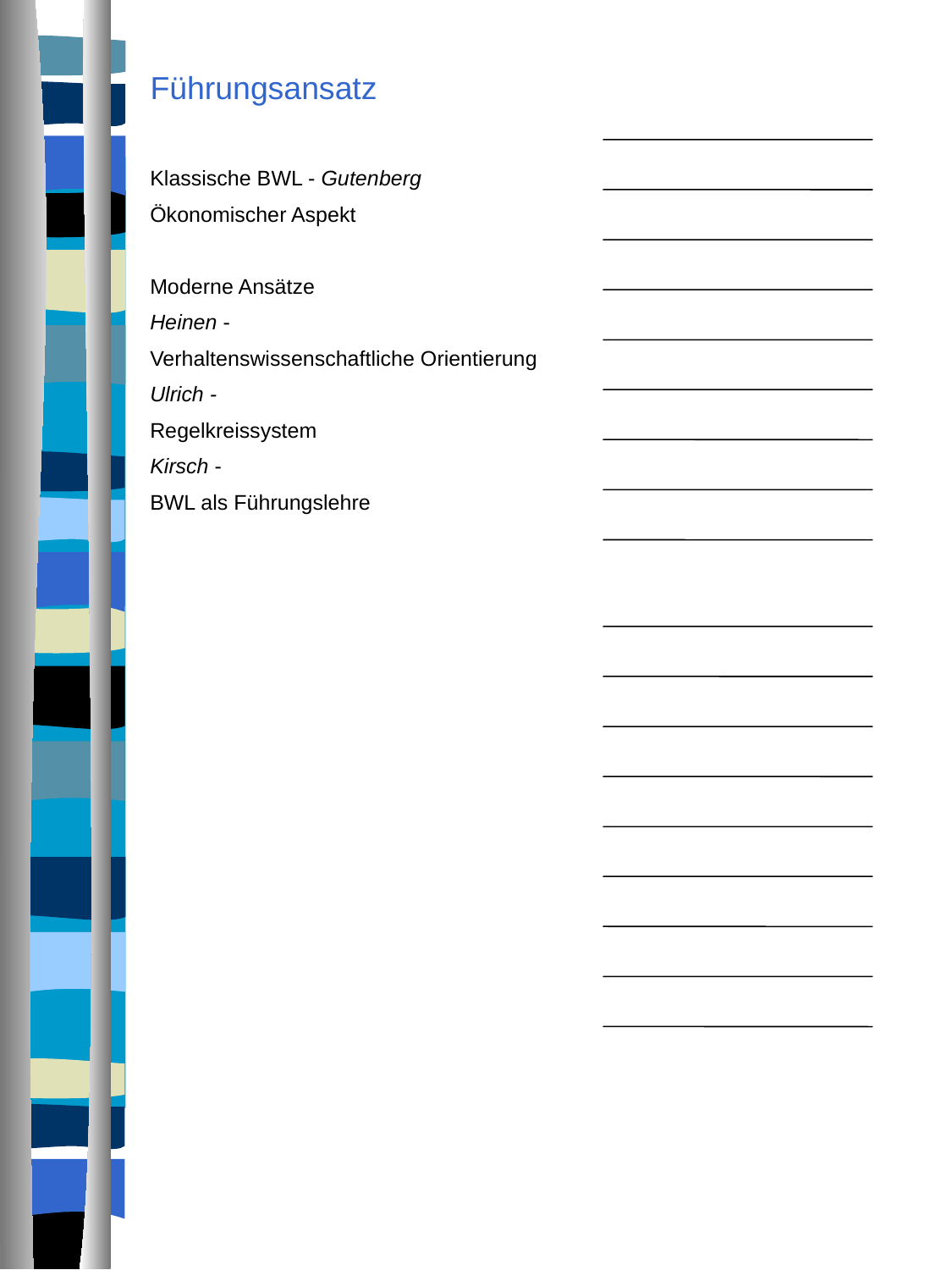

# Führungsansatz
Klassische BWL - Gutenberg
Ökonomischer Aspekt

Moderne Ansätze
Heinen -
Verhaltenswissenschaftliche Orientierung
Ulrich -
Regelkreissystem
Kirsch -
BWL als Führungslehre